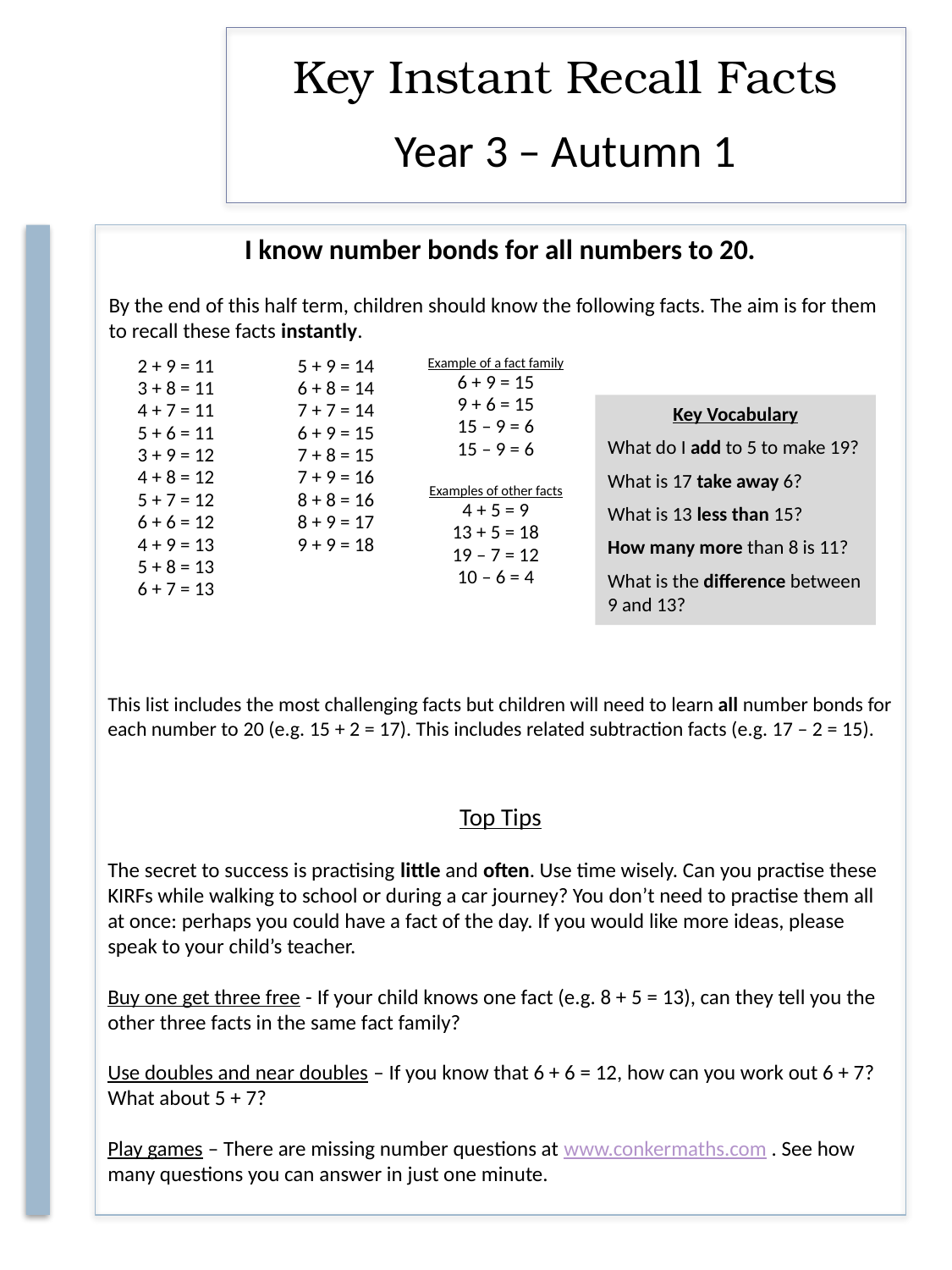

Year 3 – Autumn 1
I know number bonds for all numbers to 20.
| 2 + 9 = 11 3 + 8 = 11 4 + 7 = 11 5 + 6 = 11 3 + 9 = 12 4 + 8 = 12 5 + 7 = 12 6 + 6 = 12 4 + 9 = 13 5 + 8 = 13 6 + 7 = 13 | 5 + 9 = 14 6 + 8 = 14 7 + 7 = 14 6 + 9 = 15 7 + 8 = 15 7 + 9 = 16 8 + 8 = 16 8 + 9 = 17 9 + 9 = 18 | Example of a fact family 6 + 9 = 15 9 + 6 = 15 15 – 9 = 6 15 – 9 = 6 Examples of other facts 4 + 5 = 9 13 + 5 = 18 19 – 7 = 12 10 – 6 = 4 |
| --- | --- | --- |
Key Vocabulary
What do I add to 5 to make 19?
What is 17 take away 6?
What is 13 less than 15?
How many more than 8 is 11?
What is the difference between 9 and 13?
This list includes the most challenging facts but children will need to learn all number bonds for each number to 20 (e.g. 15 + 2 = 17). This includes related subtraction facts (e.g. 17 – 2 = 15).

Top Tips

The secret to success is practising little and often. Use time wisely. Can you practise these KIRFs while walking to school or during a car journey? You don’t need to practise them all at once: perhaps you could have a fact of the day. If you would like more ideas, please speak to your child’s teacher.

Buy one get three free - If your child knows one fact (e.g. 8 + 5 = 13), can they tell you the other three facts in the same fact family?

Use doubles and near doubles – If you know that 6 + 6 = 12, how can you work out 6 + 7? What about 5 + 7?

Play games – There are missing number questions at www.conkermaths.com . See how many questions you can answer in just one minute.